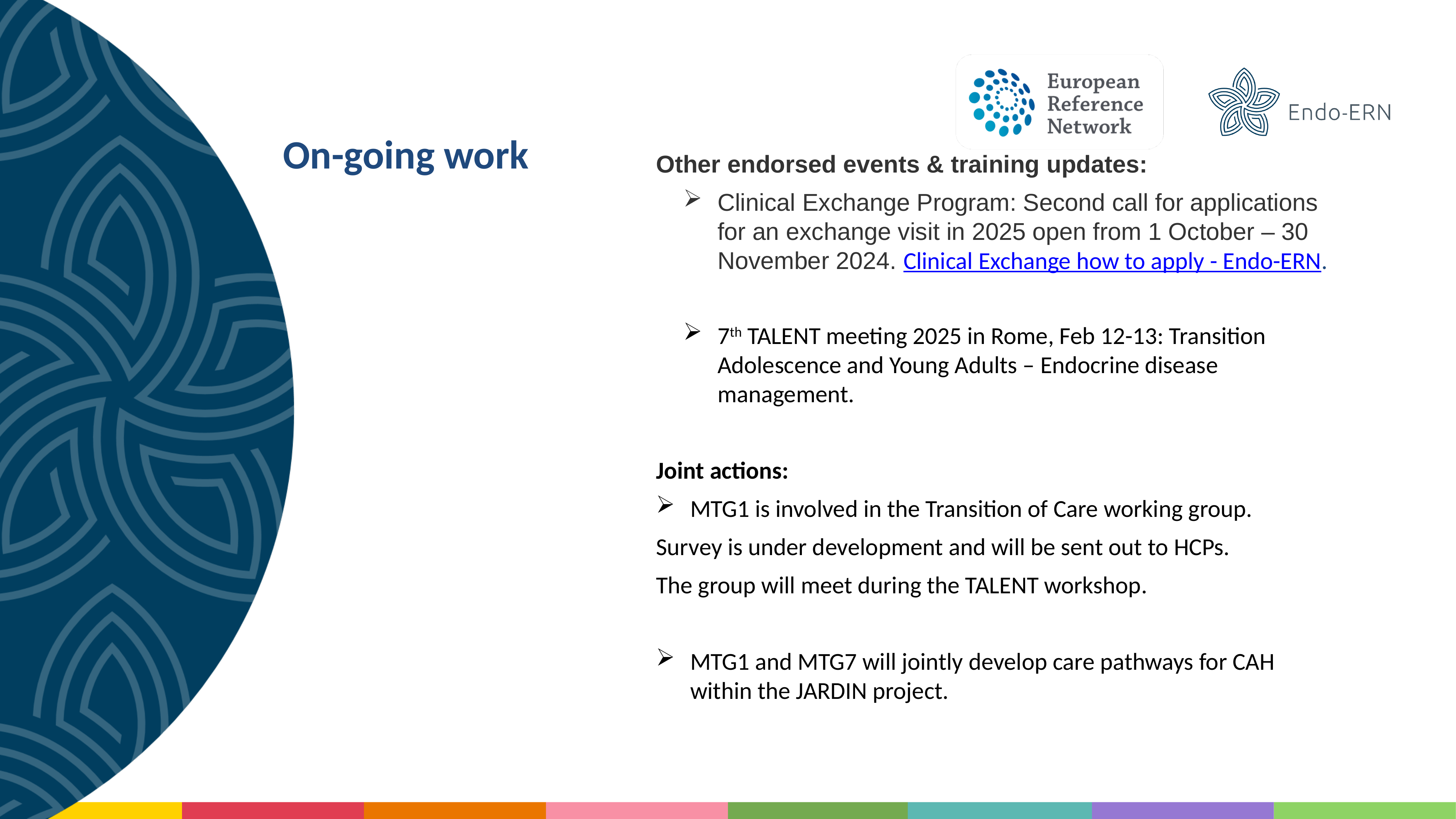

# On-going work
Other endorsed events & training updates:
Clinical Exchange Program: Second call for applications for an exchange visit in 2025 open from 1 October – 30 November 2024. Clinical Exchange how to apply - Endo-ERN.

7th TALENT meeting 2025 in Rome, Feb 12-13: Transition Adolescence and Young Adults – Endocrine disease management.

Joint actions:
MTG1 is involved in the Transition of Care working group.
Survey is under development and will be sent out to HCPs.
The group will meet during the TALENT workshop.

MTG1 and MTG7 will jointly develop care pathways for CAH within the JARDIN project.